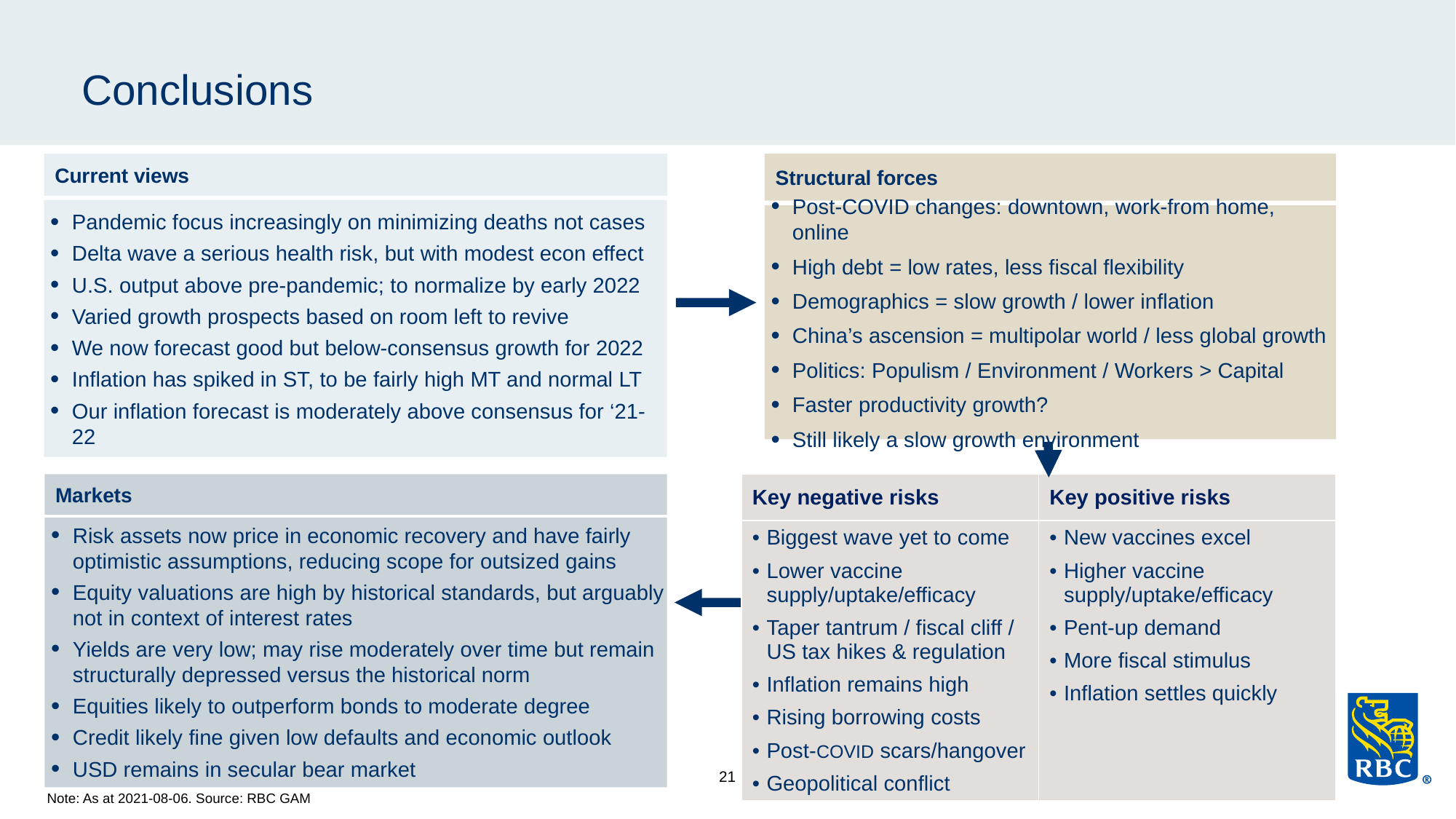

# Conclusions
Structural forces
Post-COVID changes: downtown, work-from home, online
High debt = low rates, less fiscal flexibility
Demographics = slow growth / lower inflation
China’s ascension = multipolar world / less global growth
Politics: Populism / Environment / Workers > Capital
Faster productivity growth?
Still likely a slow growth environment

Current views
Pandemic focus increasingly on minimizing deaths not cases
Delta wave a serious health risk, but with modest econ effect
U.S. output above pre-pandemic; to normalize by early 2022
Varied growth prospects based on room left to revive
We now forecast good but below-consensus growth for 2022
Inflation has spiked in ST, to be fairly high MT and normal LT
Our inflation forecast is moderately above consensus for ‘21-22
Western Canada

Markets
Risk assets now price in economic recovery and have fairly optimistic assumptions, reducing scope for outsized gains
Equity valuations are high by historical standards, but arguably not in context of interest rates
Yields are very low; may rise moderately over time but remain structurally depressed versus the historical norm
Equities likely to outperform bonds to moderate degree
Credit likely fine given low defaults and economic outlook
USD remains in secular bear market

| Key negative risks | Key positive risks |
| --- | --- |
| Biggest wave yet to come Lower vaccine supply/uptake/efficacy Taper tantrum / fiscal cliff / US tax hikes & regulation Inflation remains high Rising borrowing costs Post-COVID scars/hangover Geopolitical conflict | New vaccines excel Higher vaccine supply/uptake/efficacy Pent-up demand More fiscal stimulus Inflation settles quickly |
21
Note: As at 2021-08-06. Source: RBC GAM